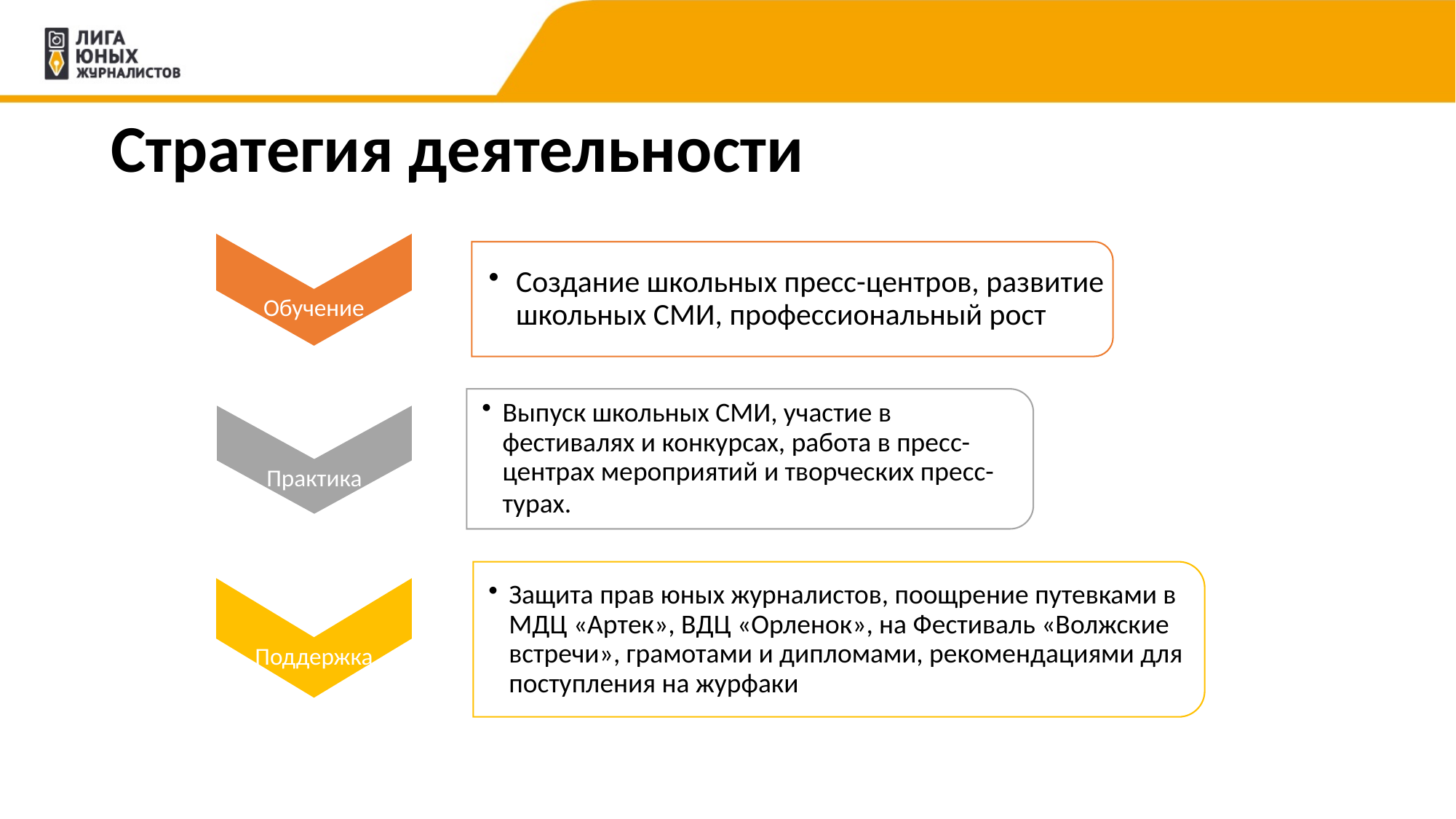

# Стратегия деятельности

Обучение
Создание школьных пресс-центров, развитие школьных СМИ, профессиональный рост
Выпуск школьных СМИ, участие в фестивалях и конкурсах, работа в пресс-центрах мероприятий и творческих пресс-турах.

Практика
Защита прав юных журналистов, поощрение путевками в МДЦ «Артек», ВДЦ «Орленок», на Фестиваль «Волжские встречи», грамотами и дипломами, рекомендациями для поступления на журфаки

Поддержка